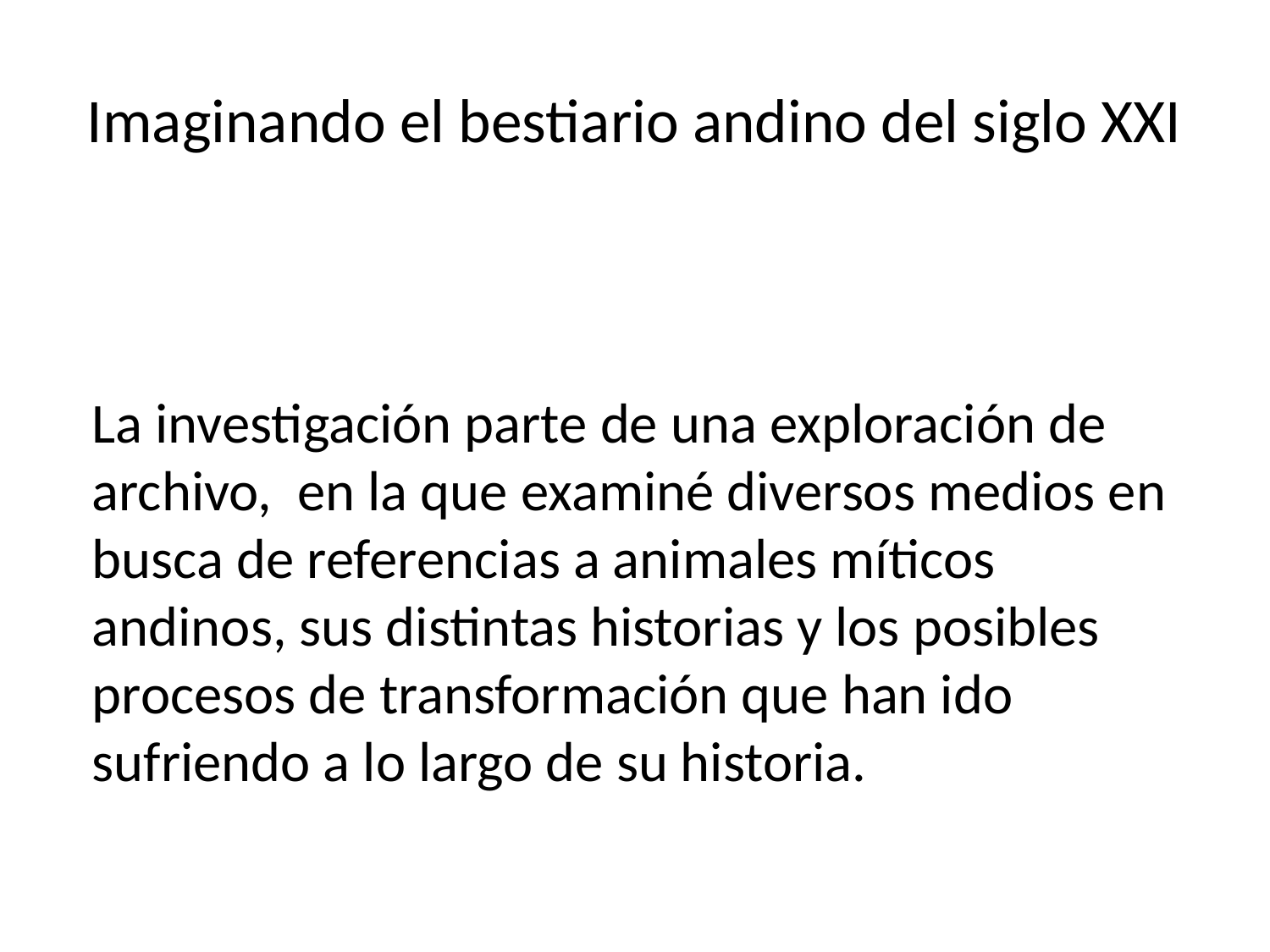

# Imaginando el bestiario andino del siglo XXI

La investigación parte de una exploración de archivo,  en la que examiné diversos medios en busca de referencias a animales míticos andinos, sus distintas historias y los posibles procesos de transformación que han ido sufriendo a lo largo de su historia.